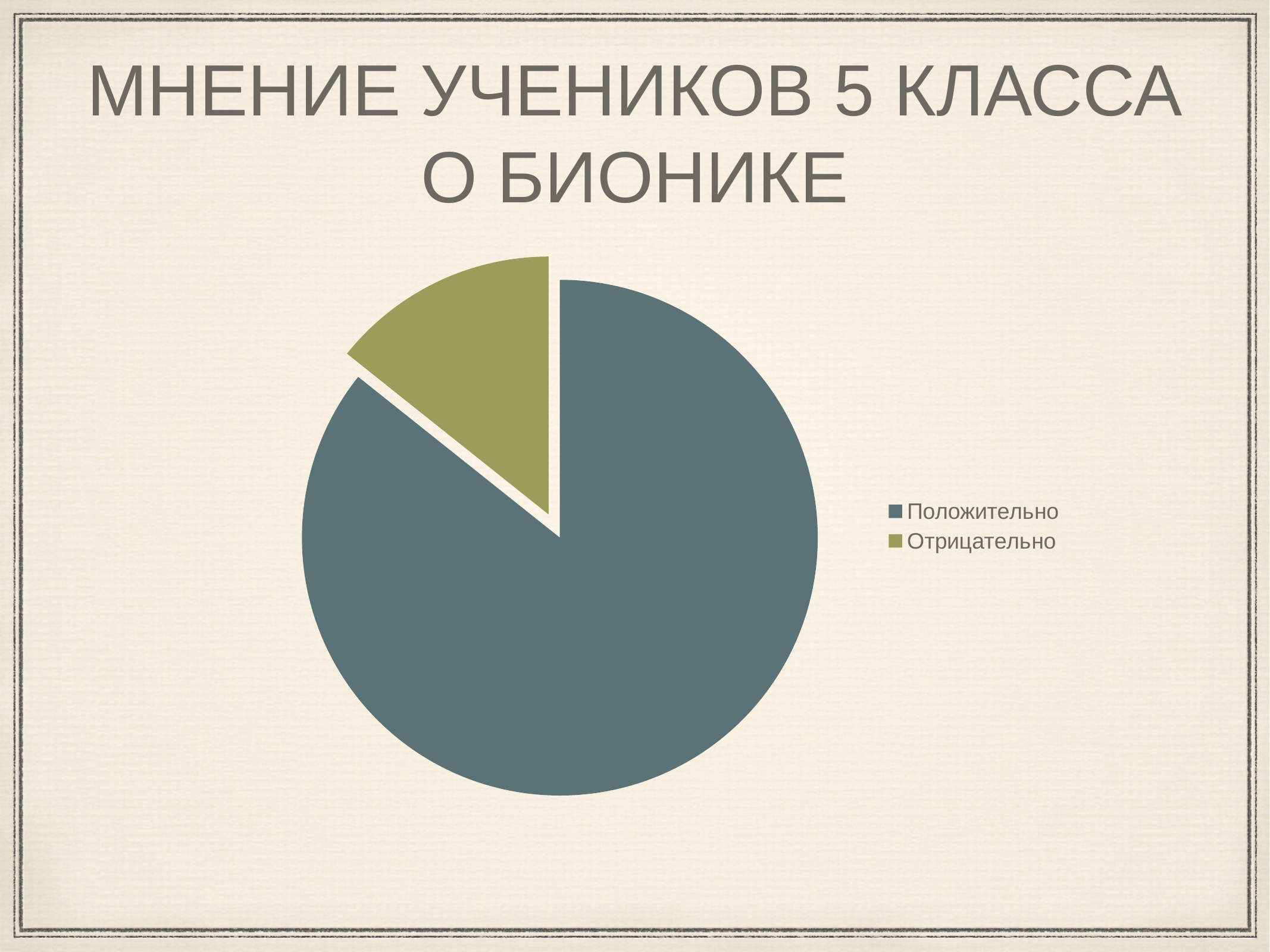

# МНЕНИЕ УЧЕНИКОВ 5 КЛАССА О БИОНИКЕ

### Chart

| Category | Продажи |
|---|---|
| Положительно | 12.0 |
| Отрицательно | 2.0 |